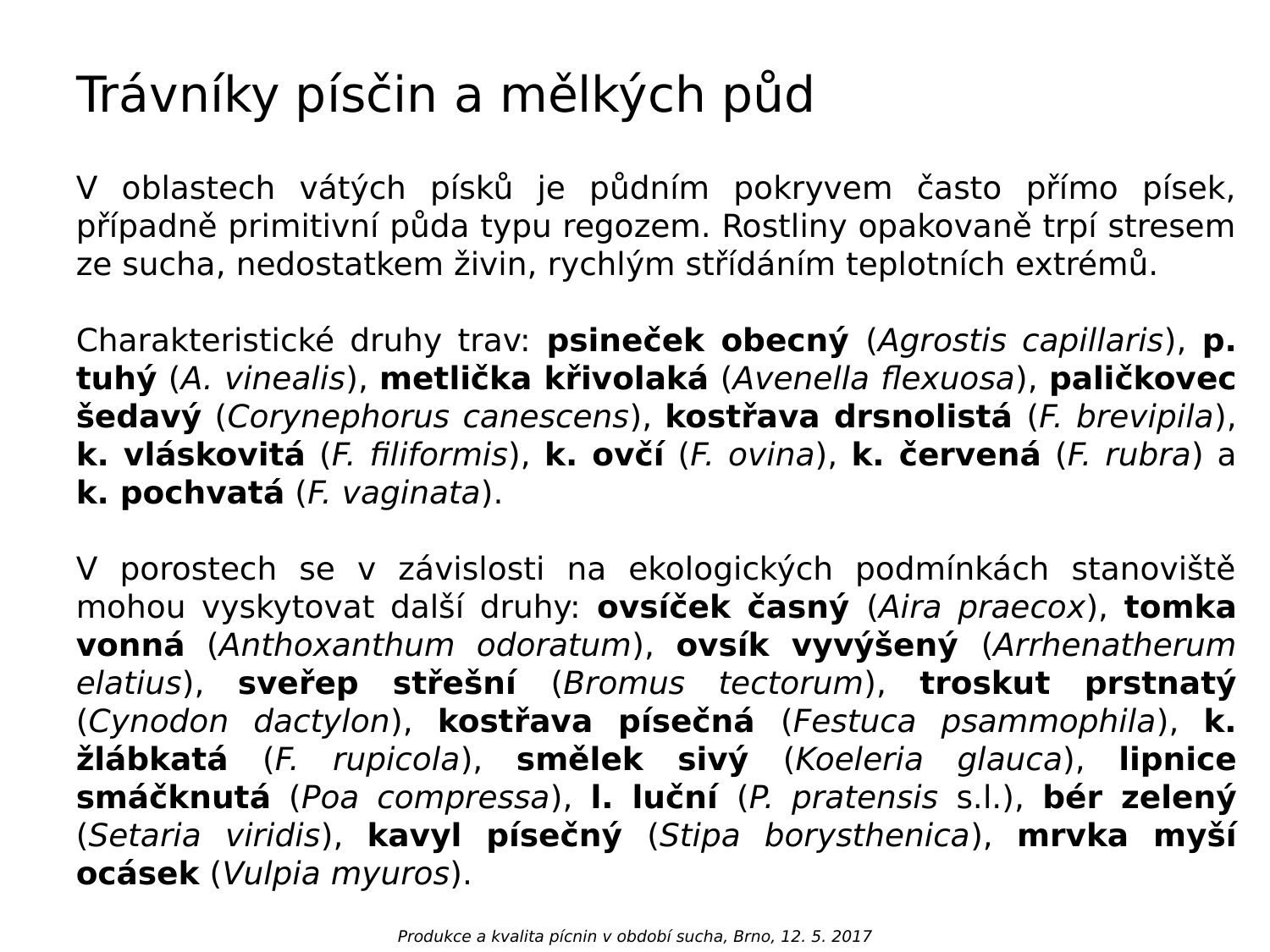

Trávníky písčin a mělkých půd
V oblastech vátých písků je půdním pokryvem často přímo písek, případně primitivní půda typu regozem. Rostliny opakovaně trpí stresem ze sucha, nedostatkem živin, rychlým střídáním teplotních extrémů.

Charakteristické druhy trav: psineček obecný (Agrostis capillaris), p. tuhý (A. vinealis), metlička křivolaká (Avenella flexuosa), paličkovec šedavý (Corynephorus canescens), kostřava drsnolistá (F. brevipila), k. vláskovitá (F. filiformis), k. ovčí (F. ovina), k. červená (F. rubra) a k. pochvatá (F. vaginata).

V porostech se v závislosti na ekologických podmínkách stanoviště mohou vyskytovat další druhy: ovsíček časný (Aira praecox), tomka vonná (Anthoxanthum odoratum), ovsík vyvýšený (Arrhenatherum elatius), sveřep střešní (Bromus tectorum), troskut prstnatý (Cynodon dactylon), kostřava písečná (Festuca psammophila), k. žlábkatá (F. rupicola), smělek sivý (Koeleria glauca), lipnice smáčknutá (Poa compressa), l. luční (P. pratensis s.l.), bér zelený (Setaria viridis), kavyl písečný (Stipa borysthenica), mrvka myší ocásek (Vulpia myuros).
Produkce a kvalita pícnin v období sucha, Brno, 12. 5. 2017